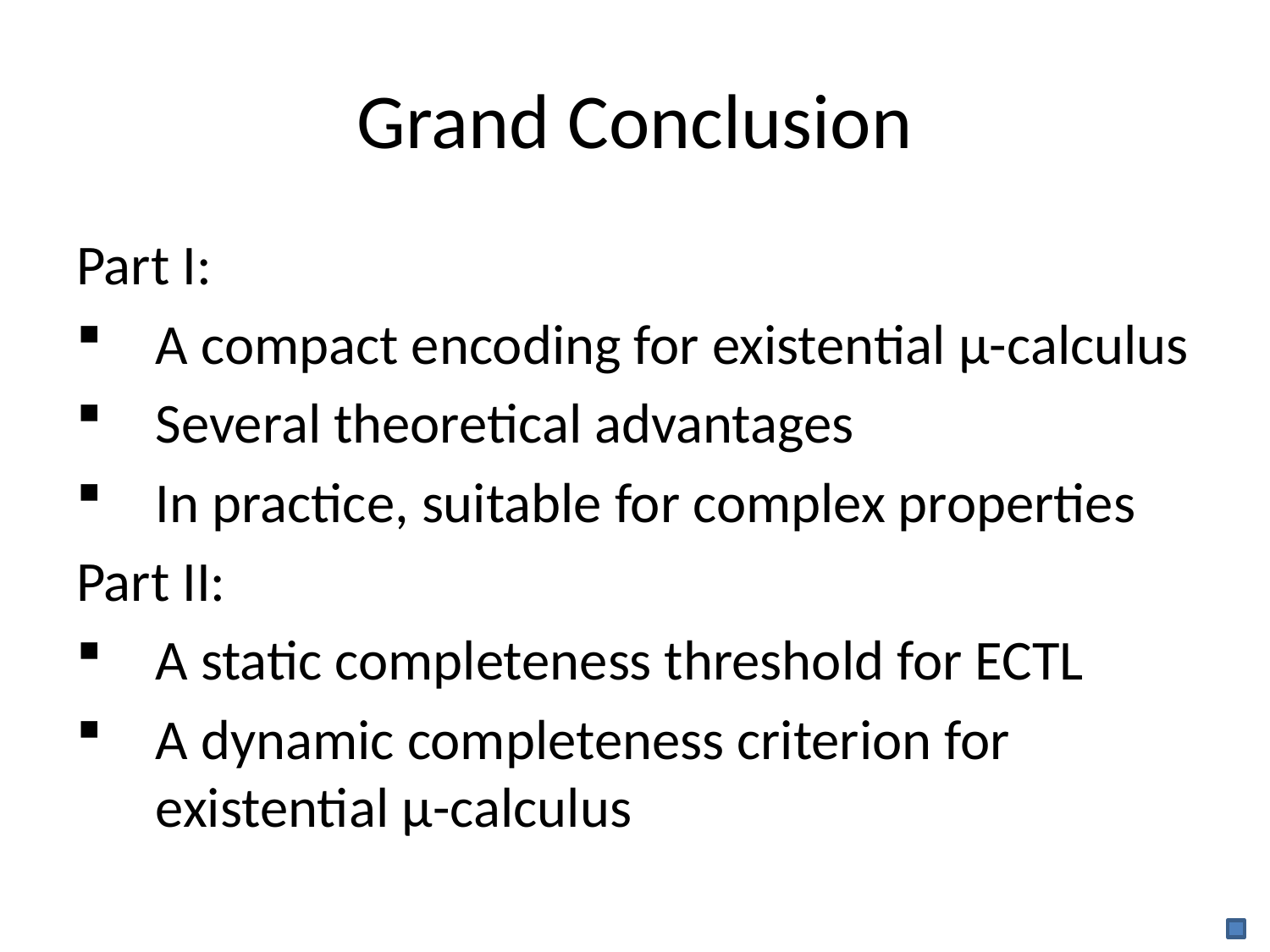

# Grand Conclusion
Part I:
A compact encoding for existential μ-calculus
Several theoretical advantages
In practice, suitable for complex properties
Part II:
A static completeness threshold for ECTL
A dynamic completeness criterion for existential μ-calculus